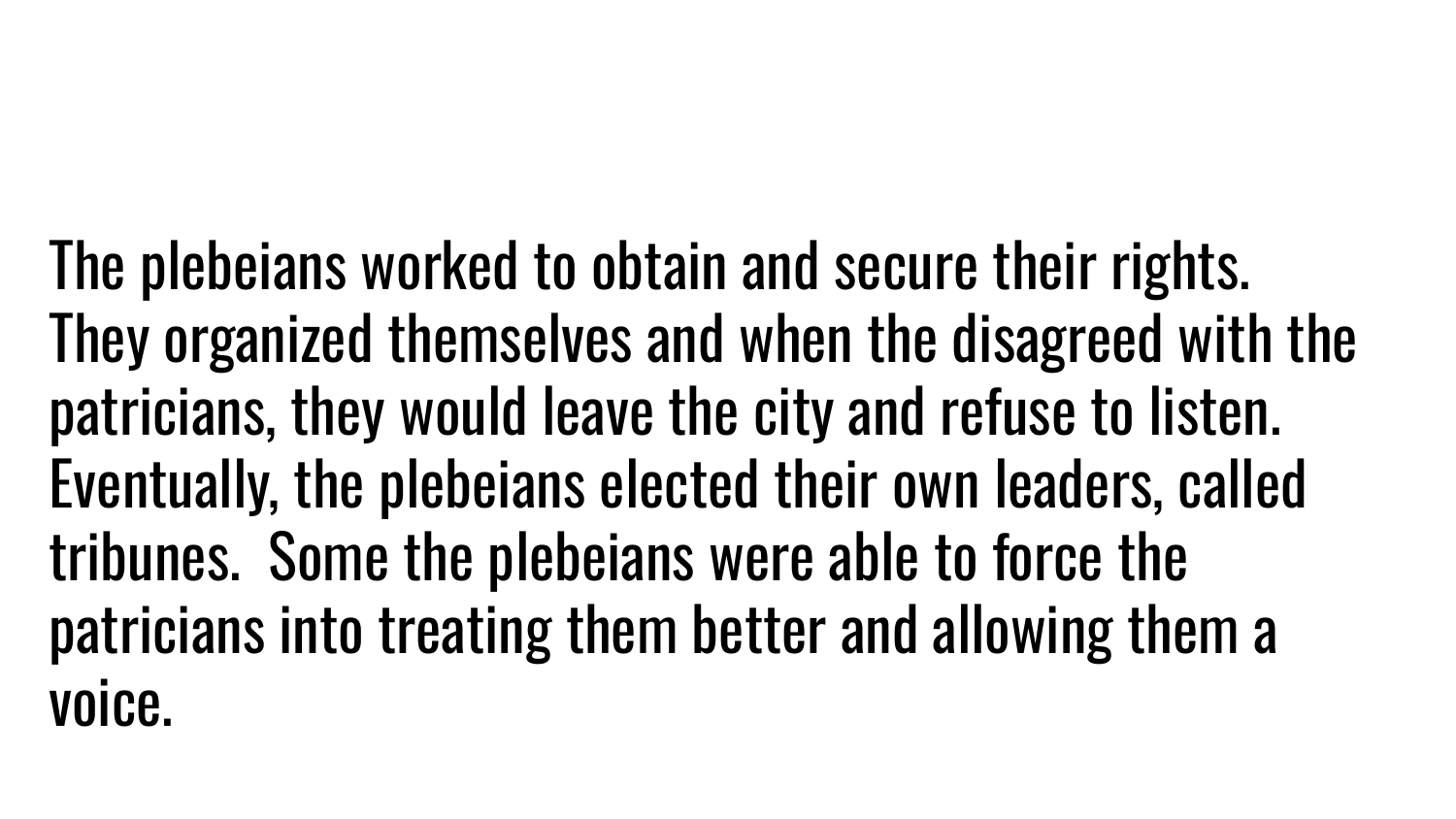

# The plebeians worked to obtain and secure their rights.  They organized themselves and when the disagreed with the patricians, they would leave the city and refuse to listen.  Eventually, the plebeians elected their own leaders, called tribunes.  Some the plebeians were able to force the patricians into treating them better and allowing them a voice.